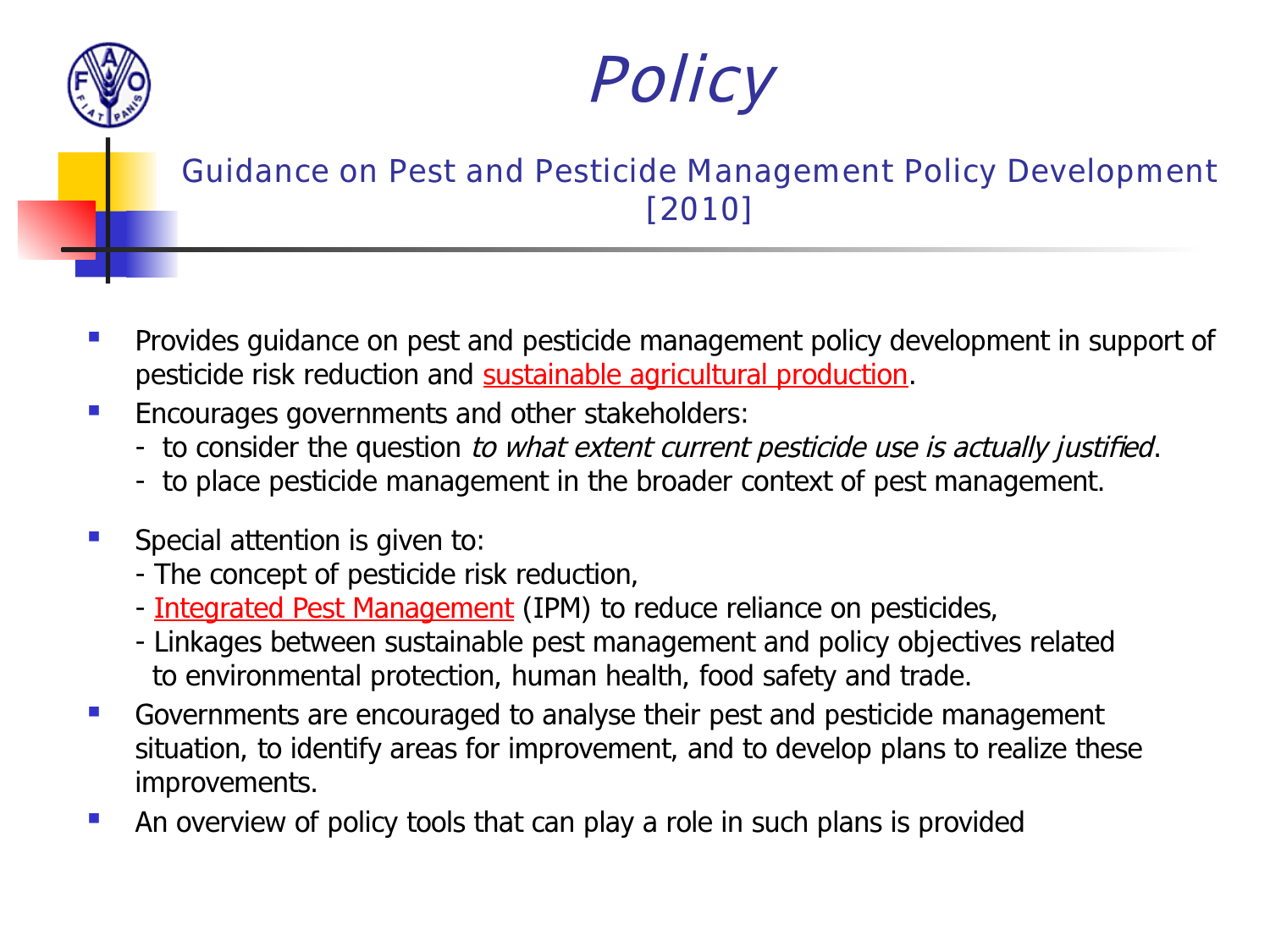

# Policy  Guidance on Pest and Pesticide Management Policy Development [2010]
Provides guidance on pest and pesticide management policy development in support of pesticide risk reduction and sustainable agricultural production.
Encourages governments and other stakeholders:
-  to consider the question to what extent current pesticide use is actually justified.
-  to place pesticide management in the broader context of pest management.

Special attention is given to:
- The concept of pesticide risk reduction,
- Integrated Pest Management (IPM) to reduce reliance on pesticides,
- Linkages between sustainable pest management and policy objectives related
  to environmental protection, human health, food safety and trade.
Governments are encouraged to analyse their pest and pesticide management situation, to identify areas for improvement, and to develop plans to realize these improvements.
An overview of policy tools that can play a role in such plans is provided